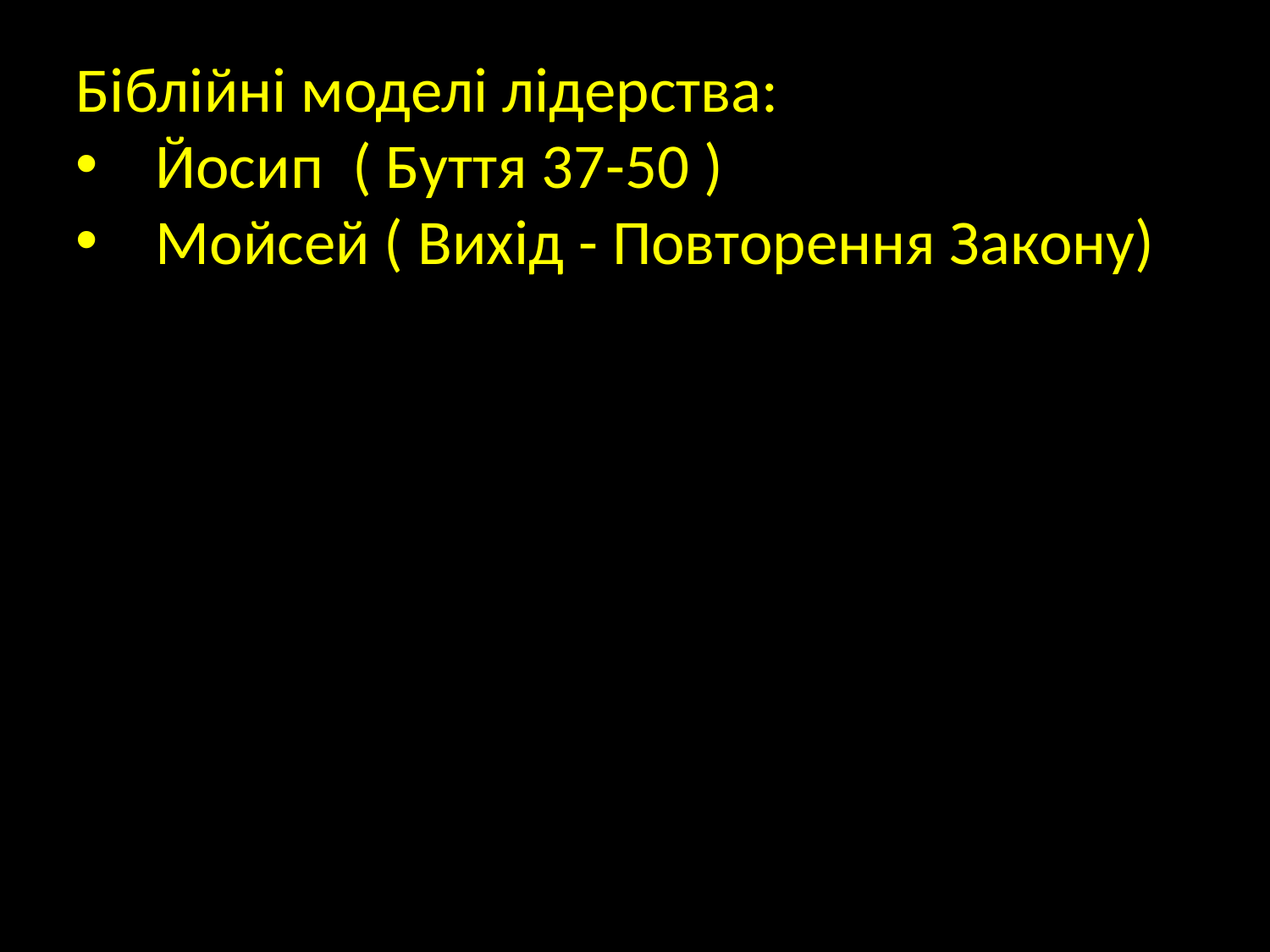

Біблійні моделі лідерства:
Йосип  ( Буття 37-50 )
Мойсей ( Вихід - Повторення Закону)